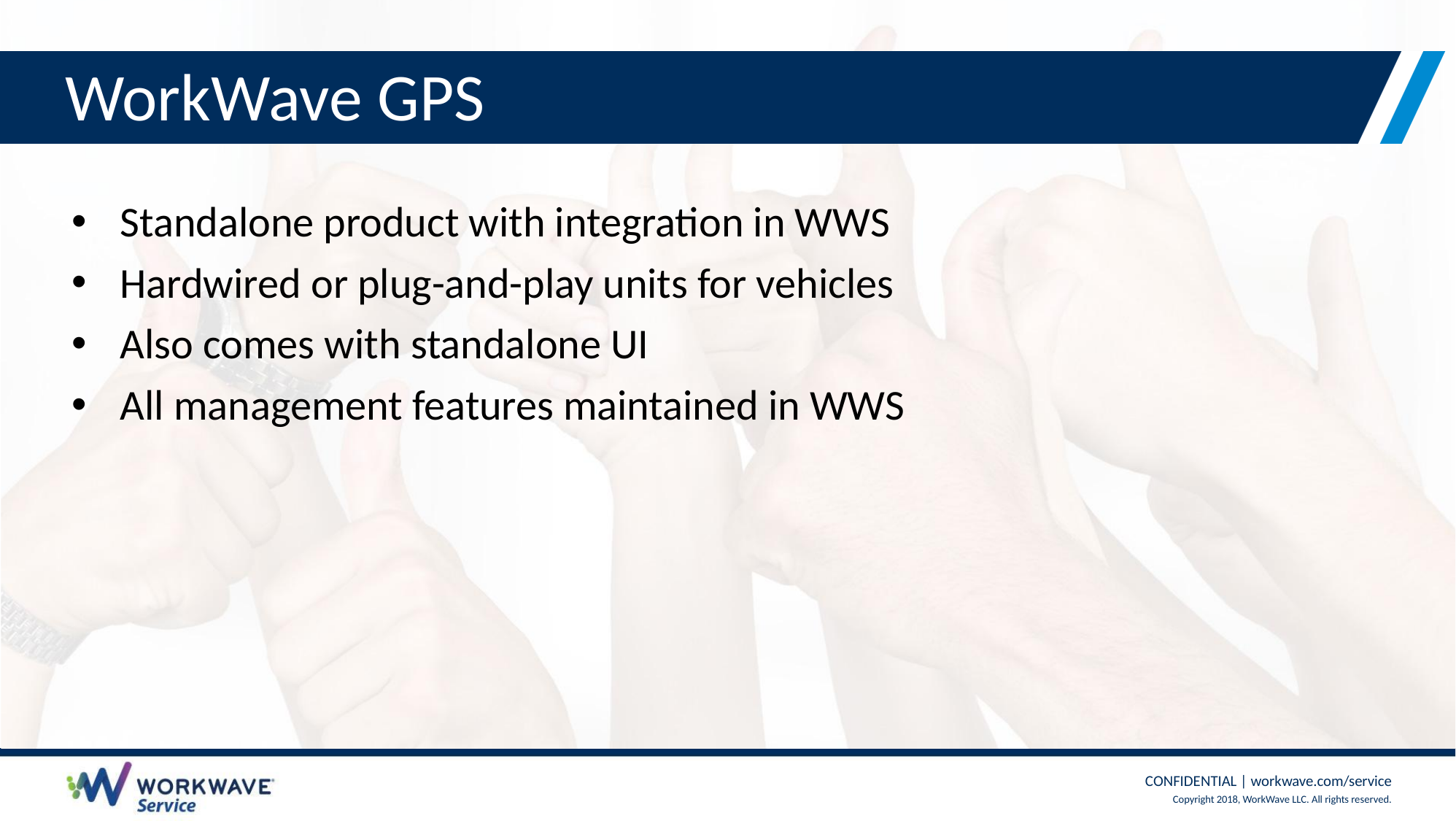

# WorkWave GPS
Standalone product with integration in WWS
Hardwired or plug-and-play units for vehicles
Also comes with standalone UI
All management features maintained in WWS